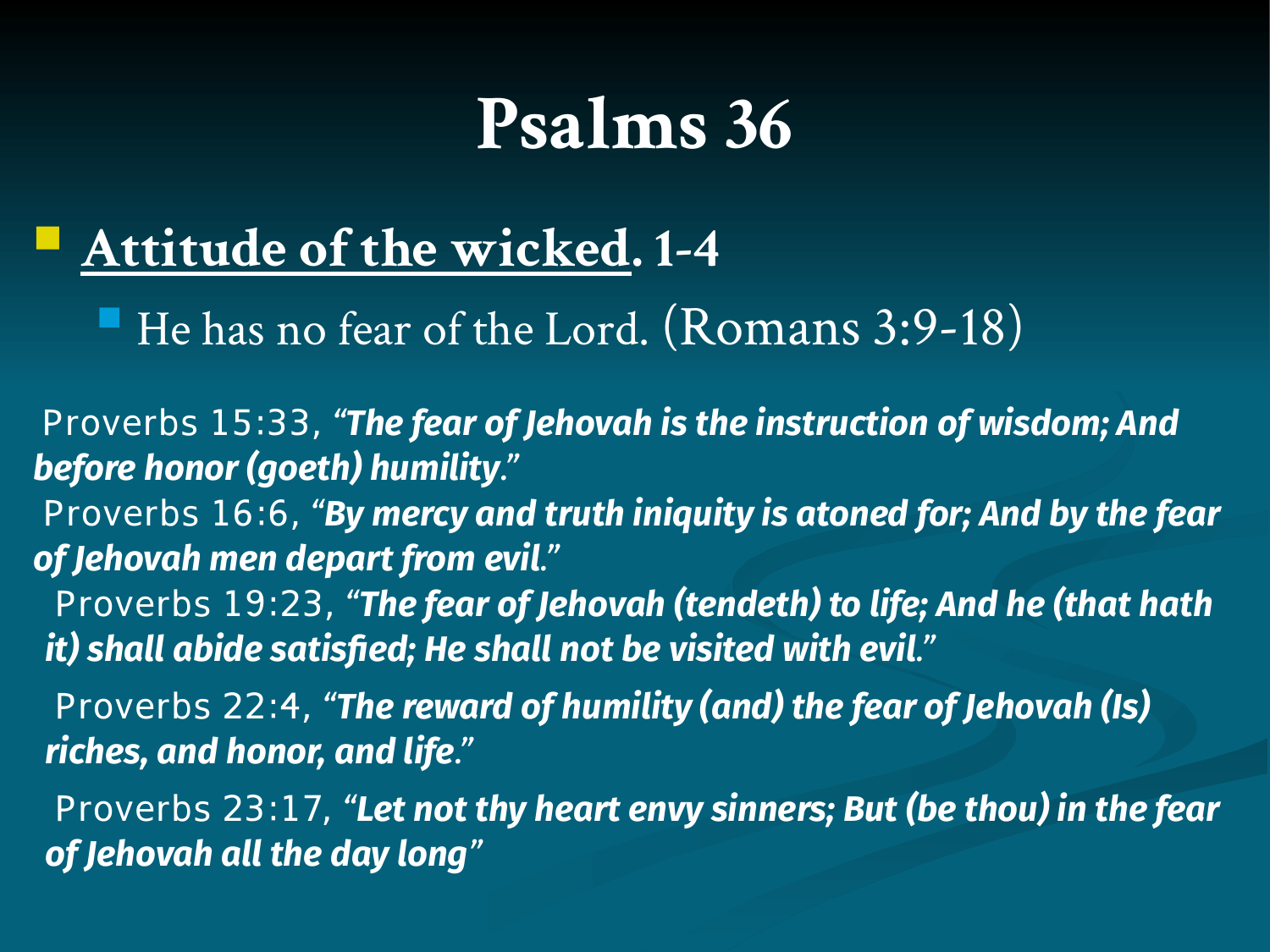

# Psalms 36
Attitude of the wicked. 1-4
He has no fear of the Lord. (Romans 3:9-18)

 Proverbs 15:33, “The fear of Jehovah is the instruction of wisdom; And before honor (goeth) humility.”
 Proverbs 16:6, “By mercy and truth iniquity is atoned for; And by the fear of Jehovah men depart from evil.”
 Proverbs 19:23, “The fear of Jehovah (tendeth) to life; And he (that hath it) shall abide satisfied; He shall not be visited with evil.”
 Proverbs 22:4, “The reward of humility (and) the fear of Jehovah (Is) riches, and honor, and life.”
 Proverbs 23:17, “Let not thy heart envy sinners; But (be thou) in the fear of Jehovah all the day long”